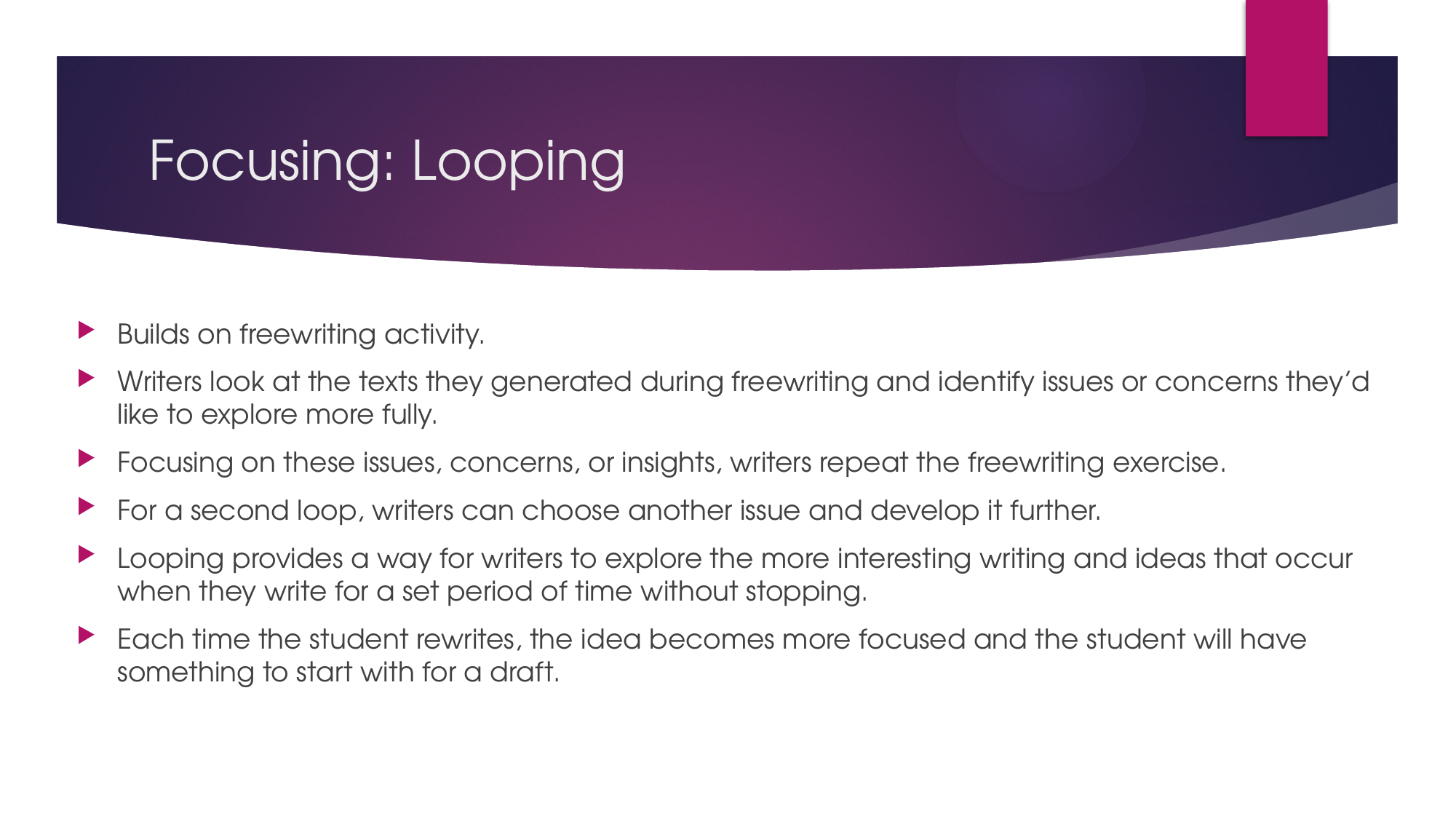

# Focusing: Looping
Builds on freewriting activity.
Writers look at the texts they generated during freewriting and identify issues or concerns they’d like to explore more fully.
Focusing on these issues, concerns, or insights, writers repeat the freewriting exercise.
For a second loop, writers can choose another issue and develop it further.
Looping provides a way for writers to explore the more interesting writing and ideas that occur when they write for a set period of time without stopping.
Each time the student rewrites, the idea becomes more focused and the student will have something to start with for a draft.